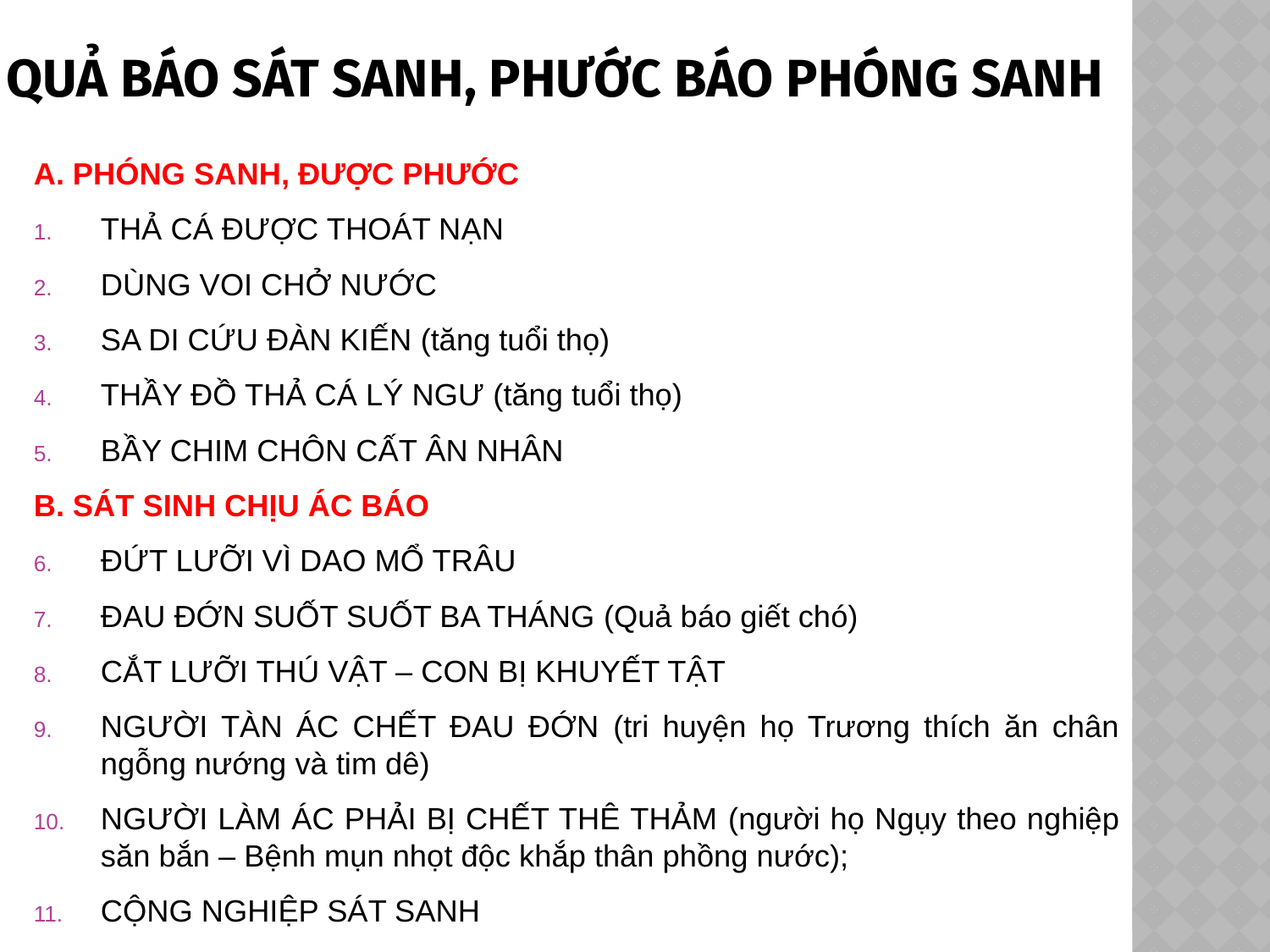

# Quả báo sát sanh, PHƯỚC BÁO PHÓNG SANH
A. PHÓNG SANH, ĐƯỢC PHƯỚC
THẢ CÁ ĐƯỢC THOÁT NẠN
DÙNG VOI CHỞ NƯỚC
SA DI CỨU ĐÀN KIẾN (tăng tuổi thọ)
THẦY ĐỒ THẢ CÁ LÝ NGƯ (tăng tuổi thọ)
BẦY CHIM CHÔN CẤT ÂN NHÂN
B. SÁT SINH CHỊU ÁC BÁO
ĐỨT LƯỠI VÌ DAO MỔ TRÂU
ĐAU ĐỚN SUỐT SUỐT BA THÁNG (Quả báo giết chó)
CẮT LƯỠI THÚ VẬT – CON BỊ KHUYẾT TẬT
NGƯỜI TÀN ÁC CHẾT ĐAU ĐỚN (tri huyện họ Trương thích ăn chân ngỗng nướng và tim dê)
NGƯỜI LÀM ÁC PHẢI BỊ CHẾT THÊ THẢM (người họ Ngụy theo nghiệp săn bắn – Bệnh mụn nhọt độc khắp thân phồng nước);
CỘNG NGHIỆP SÁT SANH